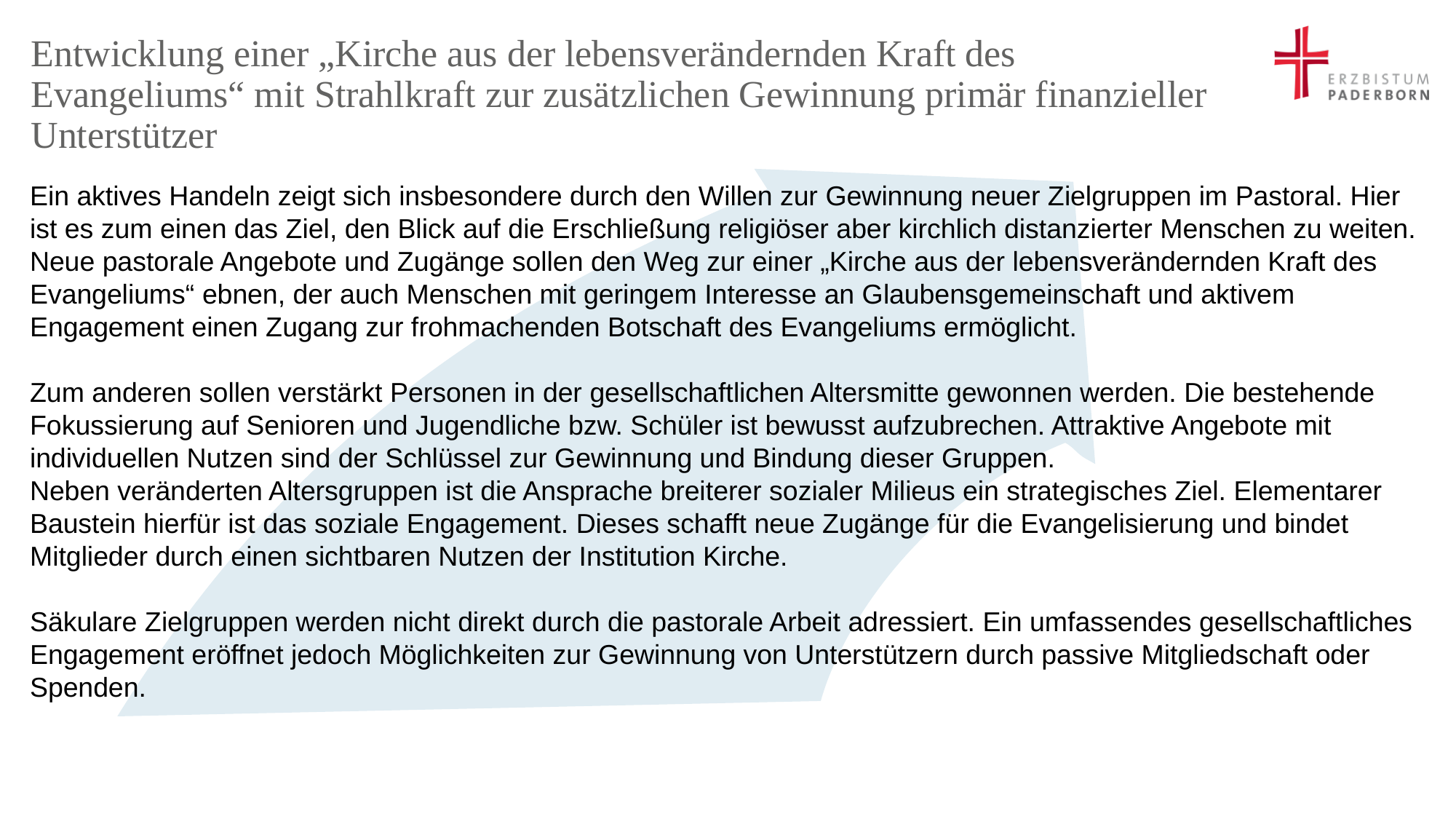

# Entwicklung einer „Kirche aus der lebensverändernden Kraft des Evangeliums“ mit Strahlkraft zur zusätzlichen Gewinnung primär finanzieller Unterstützer
Ein aktives Handeln zeigt sich insbesondere durch den Willen zur Gewinnung neuer Zielgruppen im Pastoral. Hier ist es zum einen das Ziel, den Blick auf die Erschließung religiöser aber kirchlich distanzierter Menschen zu weiten. Neue pastorale Angebote und Zugänge sollen den Weg zur einer „Kirche aus der lebensverändernden Kraft des Evangeliums“ ebnen, der auch Menschen mit geringem Interesse an Glaubensgemeinschaft und aktivem Engagement einen Zugang zur frohmachenden Botschaft des Evangeliums ermöglicht.

Zum anderen sollen verstärkt Personen in der gesellschaftlichen Altersmitte gewonnen werden. Die bestehende Fokussierung auf Senioren und Jugendliche bzw. Schüler ist bewusst aufzubrechen. Attraktive Angebote mit individuellen Nutzen sind der Schlüssel zur Gewinnung und Bindung dieser Gruppen.
Neben veränderten Altersgruppen ist die Ansprache breiterer sozialer Milieus ein strategisches Ziel. Elementarer Baustein hierfür ist das soziale Engagement. Dieses schafft neue Zugänge für die Evangelisierung und bindet Mitglieder durch einen sichtbaren Nutzen der Institution Kirche.

Säkulare Zielgruppen werden nicht direkt durch die pastorale Arbeit adressiert. Ein umfassendes gesellschaftliches Engagement eröffnet jedoch Möglichkeiten zur Gewinnung von Unterstützern durch passive Mitgliedschaft oder Spenden.